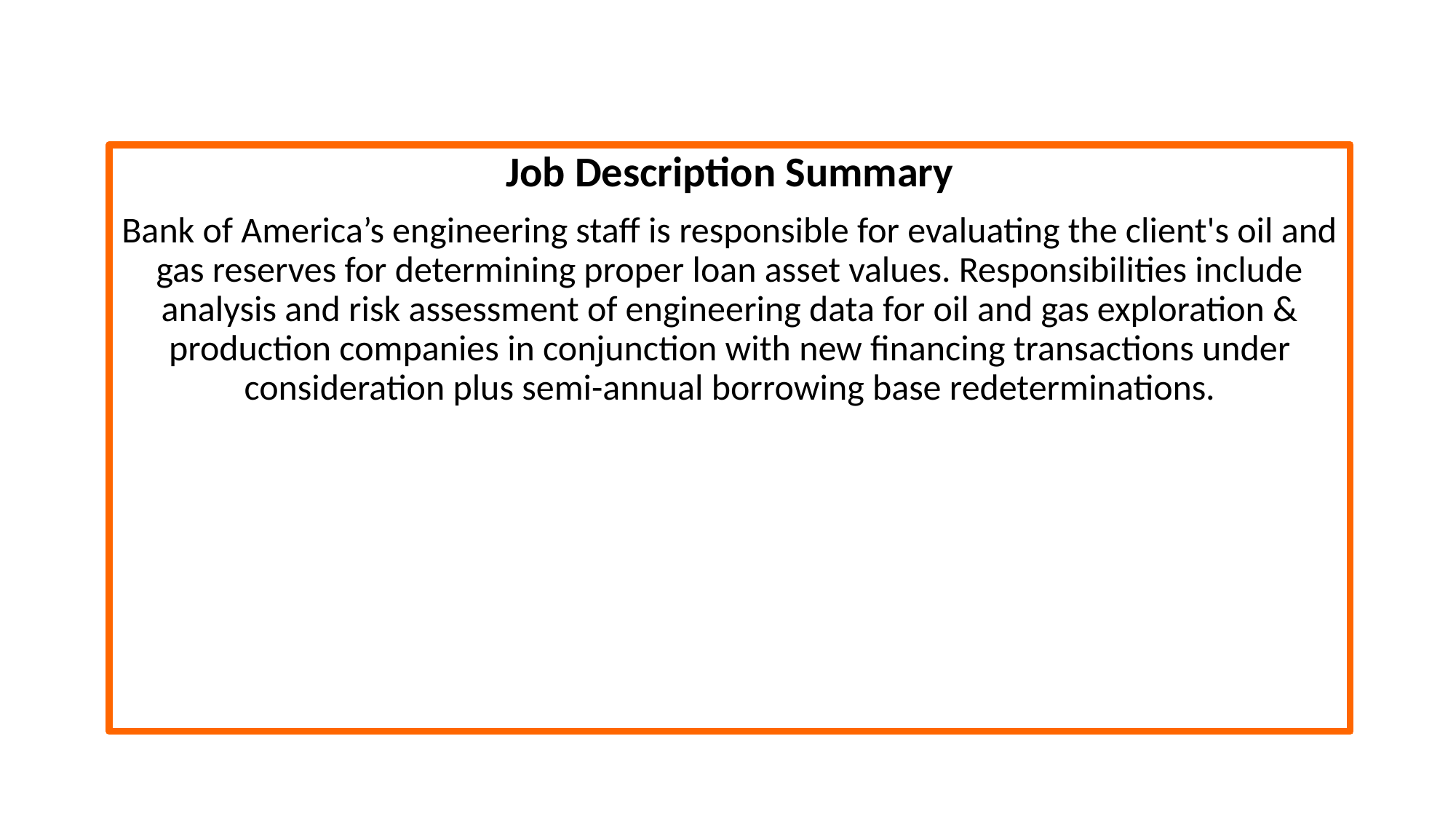

#
Job Description Summary
Bank of America’s engineering staff is responsible for evaluating the client's oil and gas reserves for determining proper loan asset values. Responsibilities include analysis and risk assessment of engineering data for oil and gas exploration & production companies in conjunction with new financing transactions under consideration plus semi-annual borrowing base redeterminations.